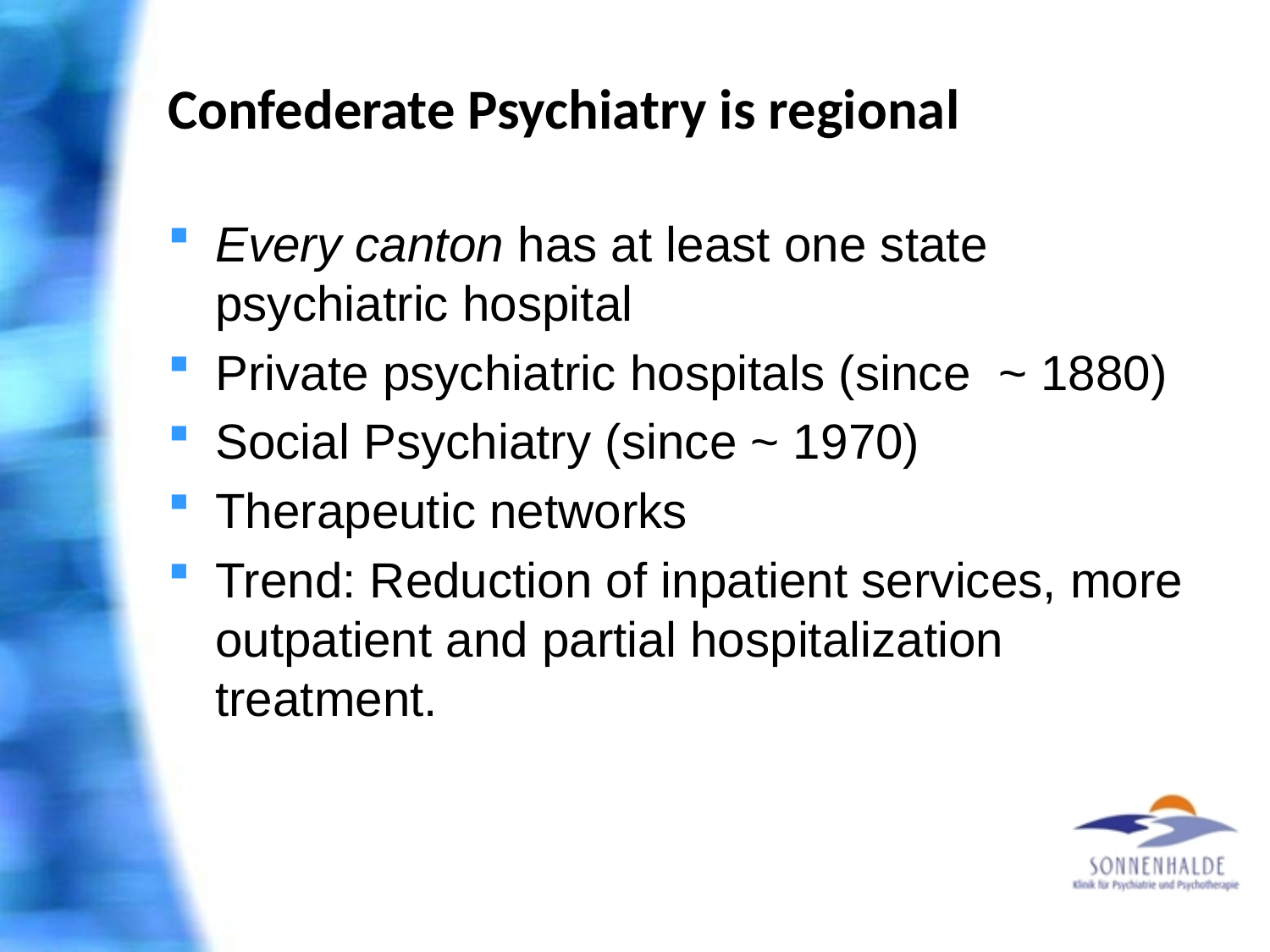

# Confederate Psychiatry is regional
Every canton has at least one state psychiatric hospital
Private psychiatric hospitals (since  ~ 1880)
Social Psychiatry (since ~ 1970)
Therapeutic networks
Trend: Reduction of inpatient services, more outpatient and partial hospitalization treatment.